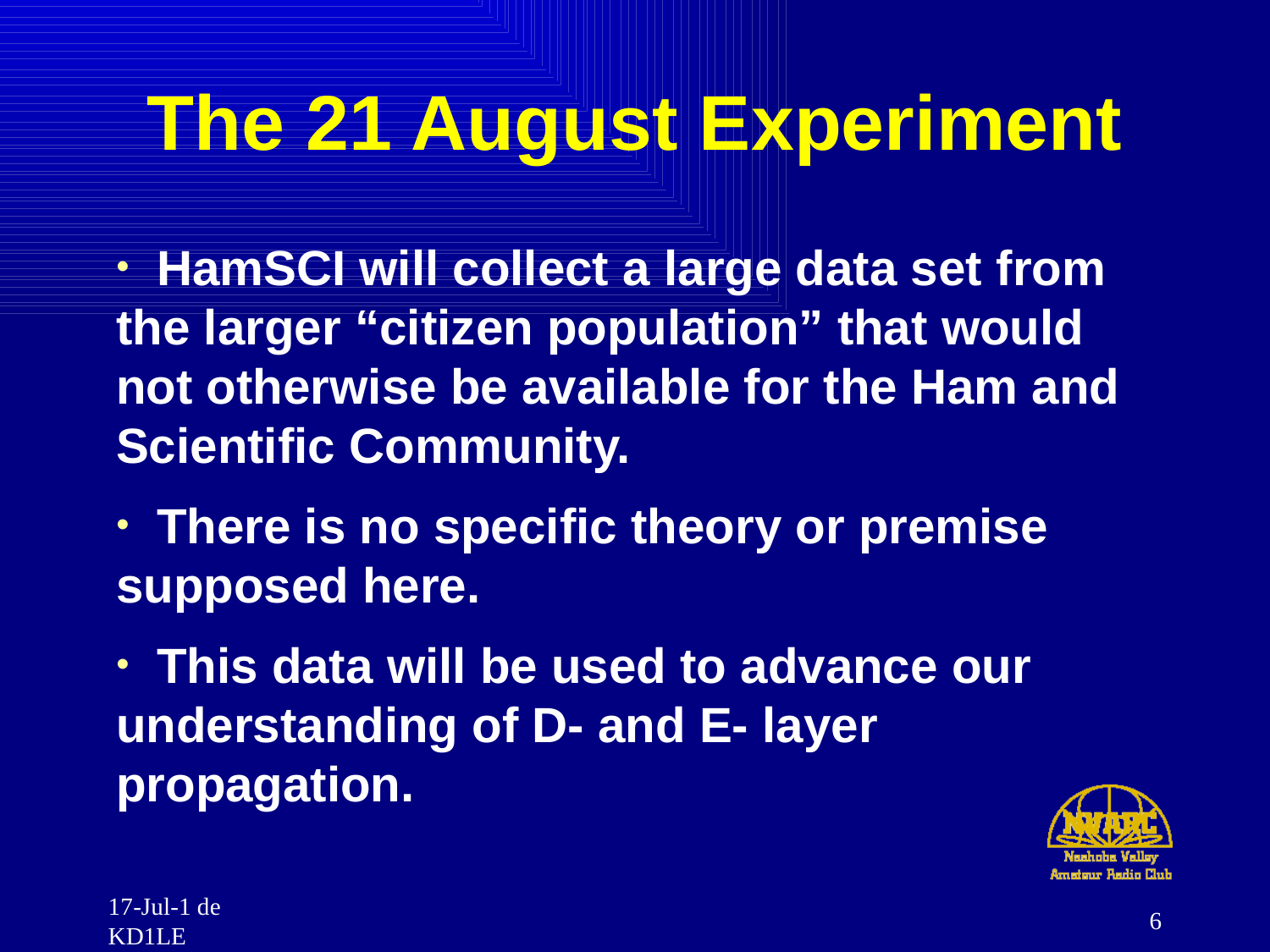

# The 21 August Experiment
  HamSCI will collect a large data set from the larger “citizen population” that would not otherwise be available for the Ham and Scientific Community.
  There is no specific theory or premise supposed here.
  This data will be used to advance our understanding of D- and E- layer propagation.
6
17-Jul-1 de KD1LE